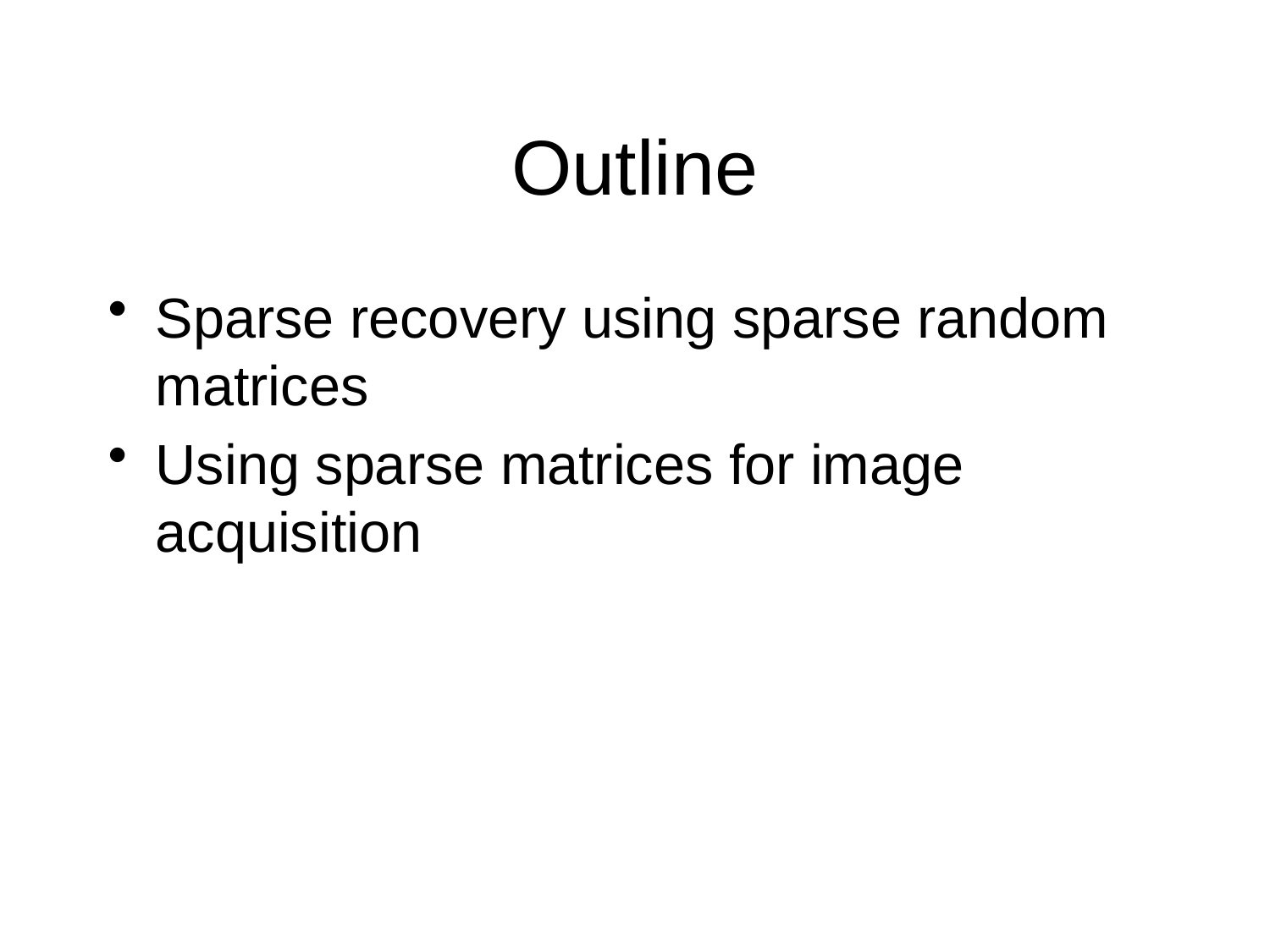

# Outline
Sparse recovery using sparse random matrices
Using sparse matrices for image acquisition